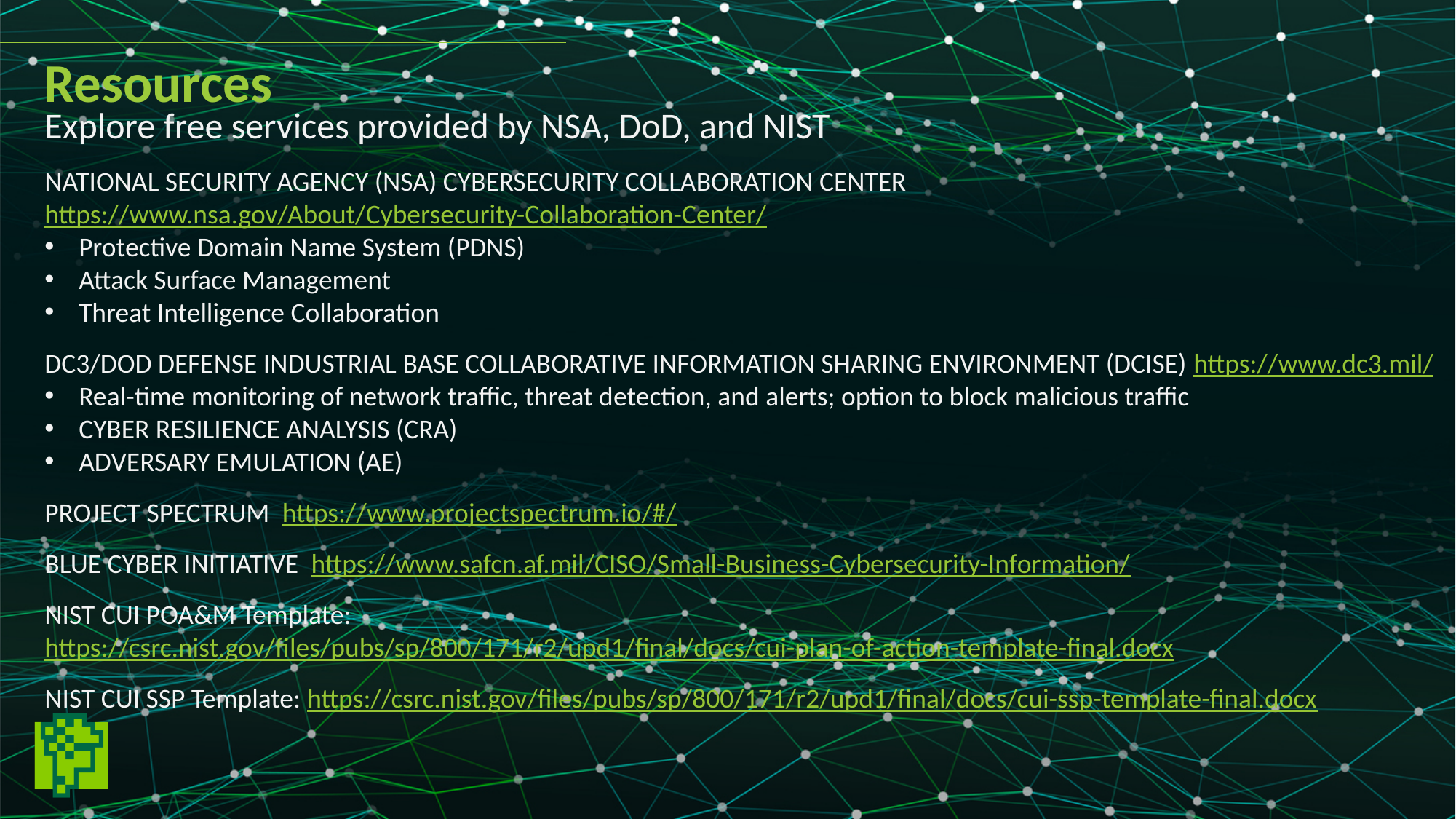

Resources
Explore free services provided by NSA, DoD, and NIST
NATIONAL SECURITY AGENCY (NSA) CYBERSECURITY COLLABORATION CENTER https://www.nsa.gov/About/Cybersecurity-Collaboration-Center/
Protective Domain Name System (PDNS)
Attack Surface Management
Threat Intelligence Collaboration
DC3/DOD DEFENSE INDUSTRIAL BASE COLLABORATIVE INFORMATION SHARING ENVIRONMENT (DCISE) https://www.dc3.mil/
Real-time monitoring of network traffic, threat detection, and alerts; option to block malicious traffic
CYBER RESILIENCE ANALYSIS (CRA)
ADVERSARY EMULATION (AE)
PROJECT SPECTRUM  https://www.projectspectrum.io/#/
BLUE CYBER INITIATIVE  https://www.safcn.af.mil/CISO/Small-Business-Cybersecurity-Information/
NIST CUI POA&M Template: https://csrc.nist.gov/files/pubs/sp/800/171/r2/upd1/final/docs/cui-plan-of-action-template-final.docx
NIST CUI SSP Template: https://csrc.nist.gov/files/pubs/sp/800/171/r2/upd1/final/docs/cui-ssp-template-final.docx